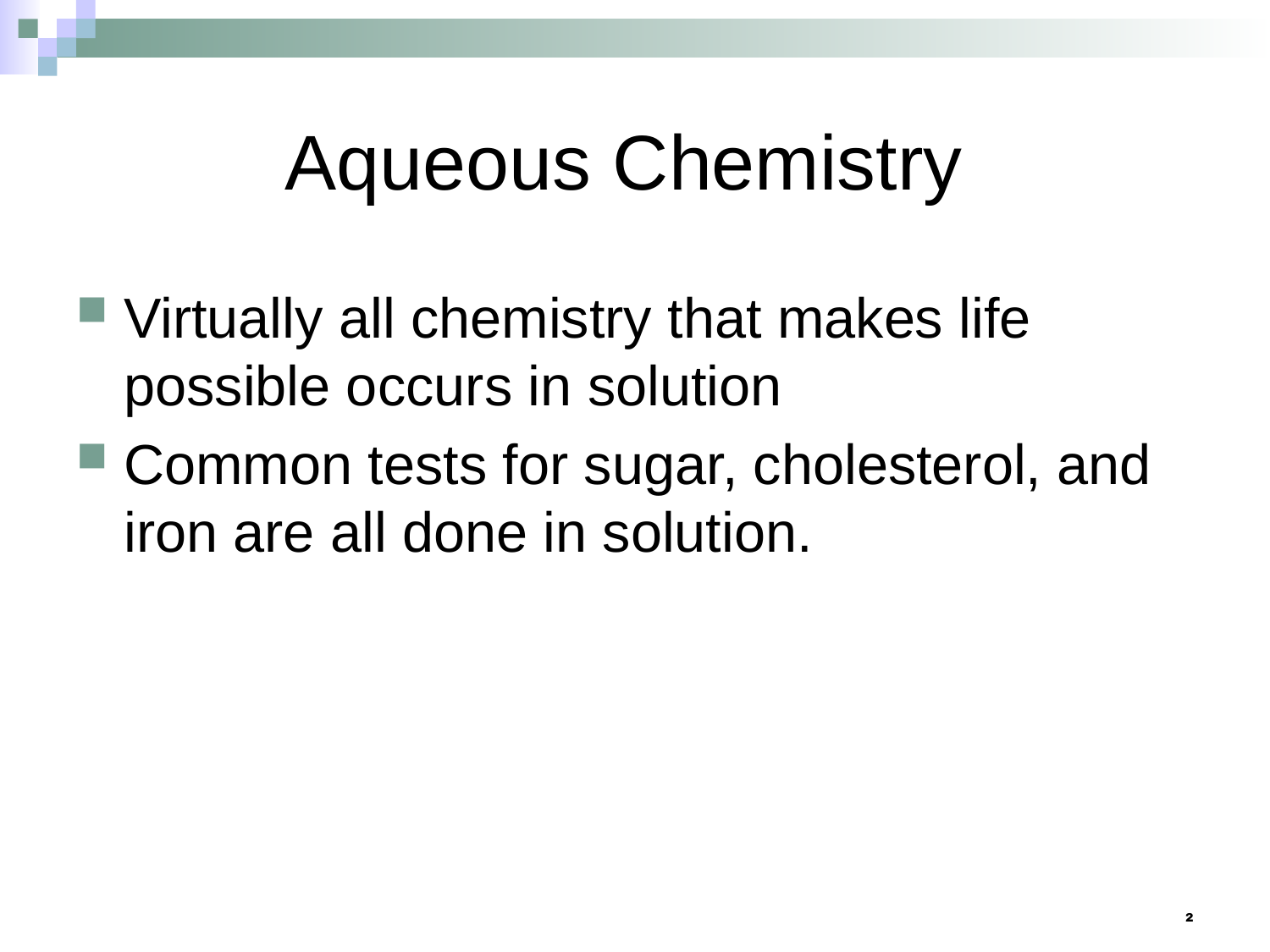

# Aqueous Chemistry
Virtually all chemistry that makes life possible occurs in solution
Common tests for sugar, cholesterol, and iron are all done in solution.

2